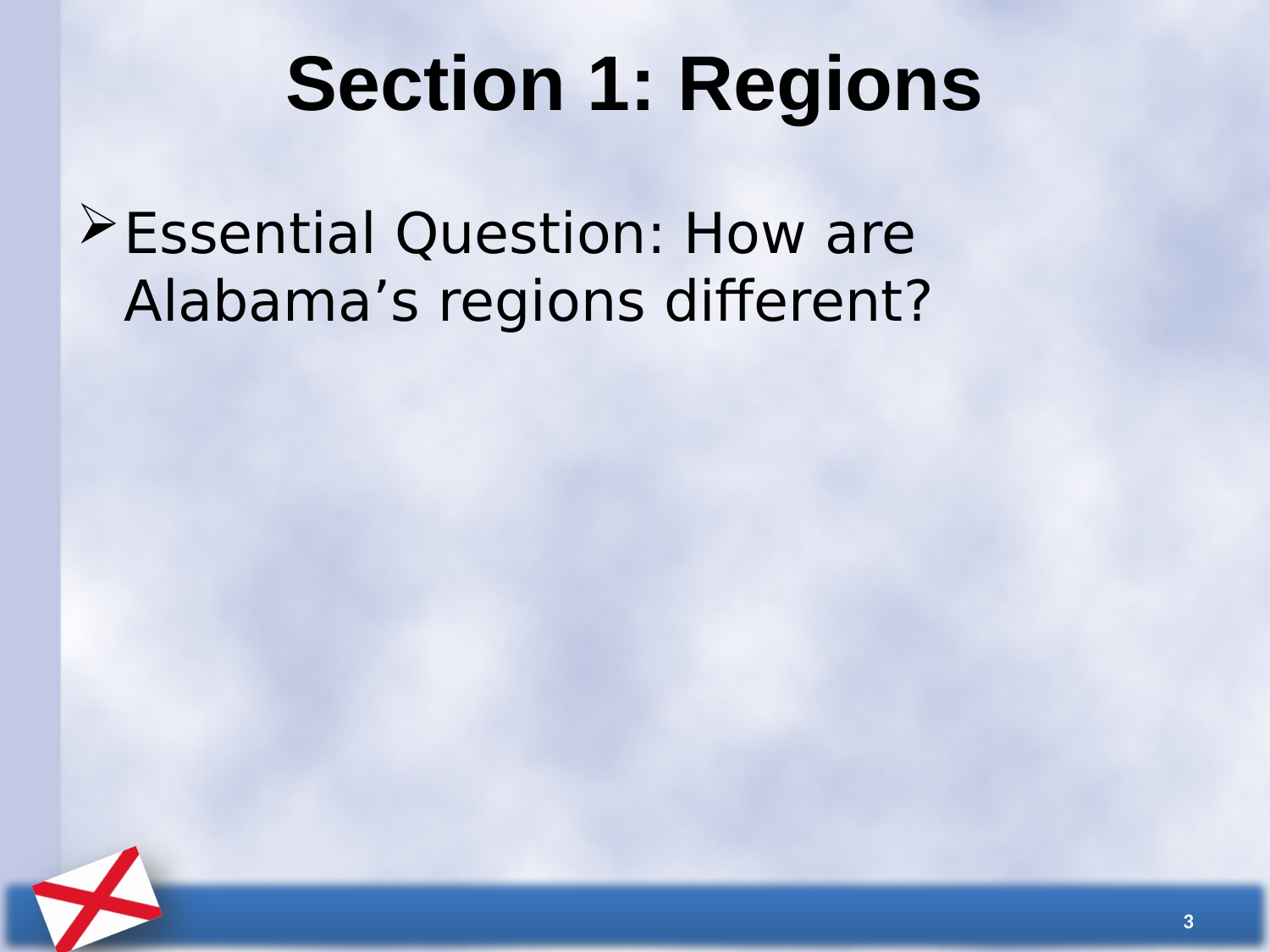

# Section 1: Regions
Essential Question: How are Alabama’s regions different?

3